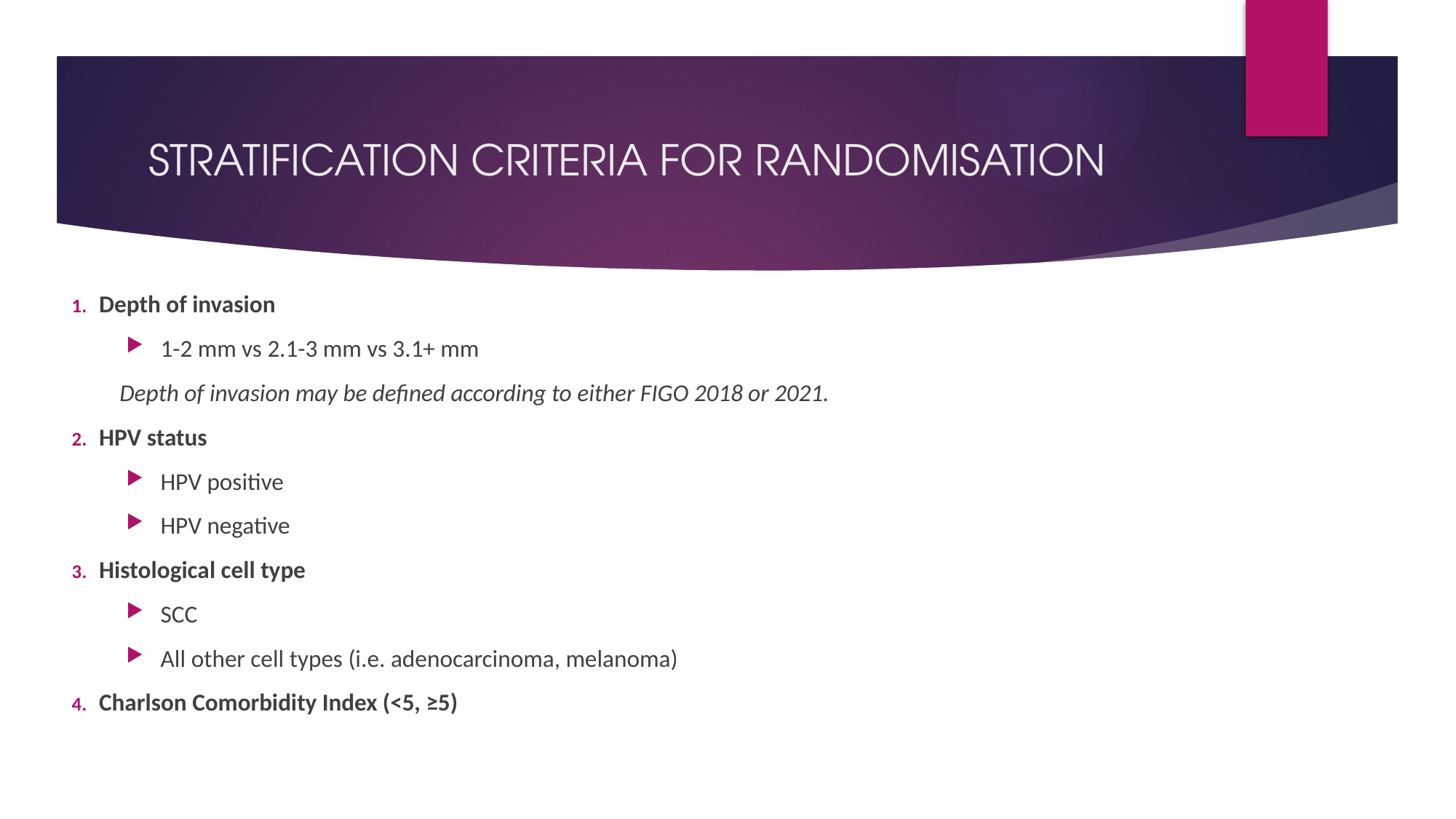

# STRATIFICATION CRITERIA FOR RANDOMISATION
Depth of invasion
1-2 mm vs 2.1-3 mm vs 3.1+ mm
Depth of invasion may be defined according to either FIGO 2018 or 2021.
HPV status
HPV positive
HPV negative
Histological cell type
SCC
All other cell types (i.e. adenocarcinoma, melanoma)
Charlson Comorbidity Index (<5, ≥5)